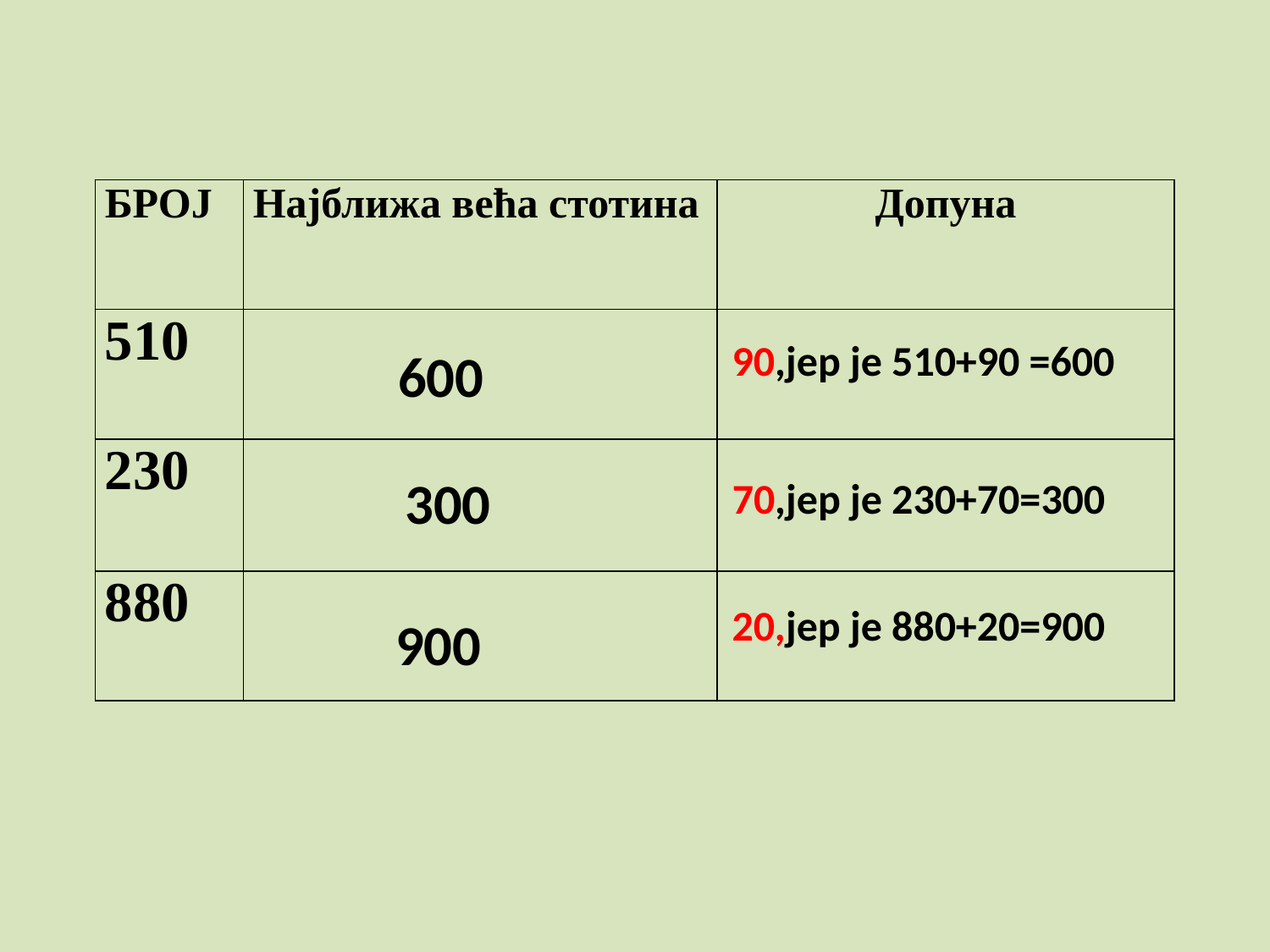

| БРОЈ | Најближа већа стотина | Допуна |
| --- | --- | --- |
| 510 |  |  |
| 230 |  |  |
| 880 |  |  |
    600
90,јер је 510+90 =600
   300
70,јер је 230+70=300
20,јер је 880+20=900
      900